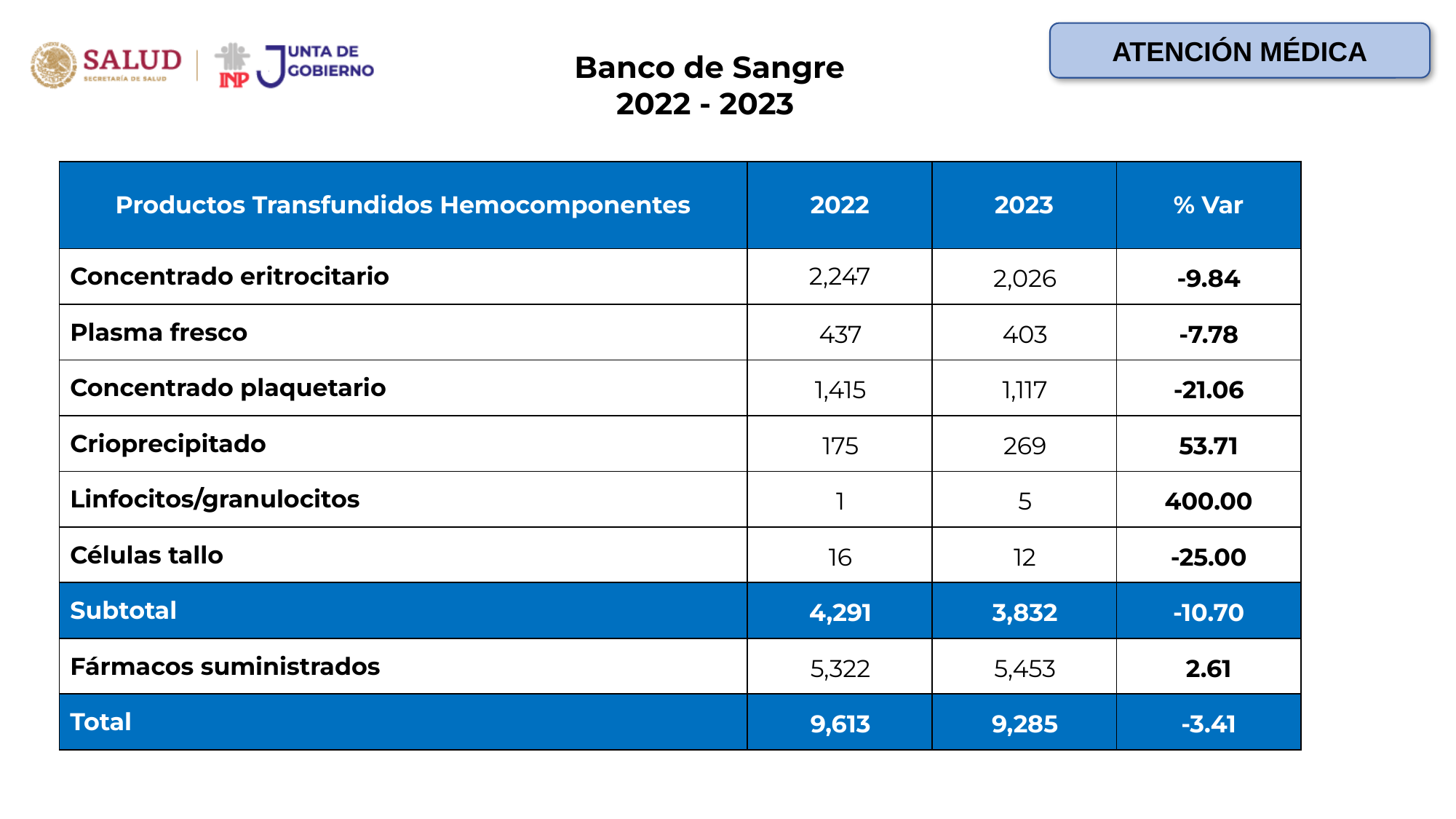

ATENCIÓN MÉDICA
 Banco de Sangre
 2022 - 2023
| Productos Transfundidos Hemocomponentes | 2022 | 2023 | % Var |
| --- | --- | --- | --- |
| Concentrado eritrocitario | 2,247 | 2,026 | -9.84 |
| Plasma fresco | 437 | 403 | -7.78 |
| Concentrado plaquetario | 1,415 | 1,117 | -21.06 |
| Crioprecipitado | 175 | 269 | 53.71 |
| Linfocitos/granulocitos | 1 | 5 | 400.00 |
| Células tallo | 16 | 12 | -25.00 |
| Subtotal | 4,291 | 3,832 | -10.70 |
| Fármacos suministrados | 5,322 | 5,453 | 2.61 |
| Total | 9,613 | 9,285 | -3.41 |